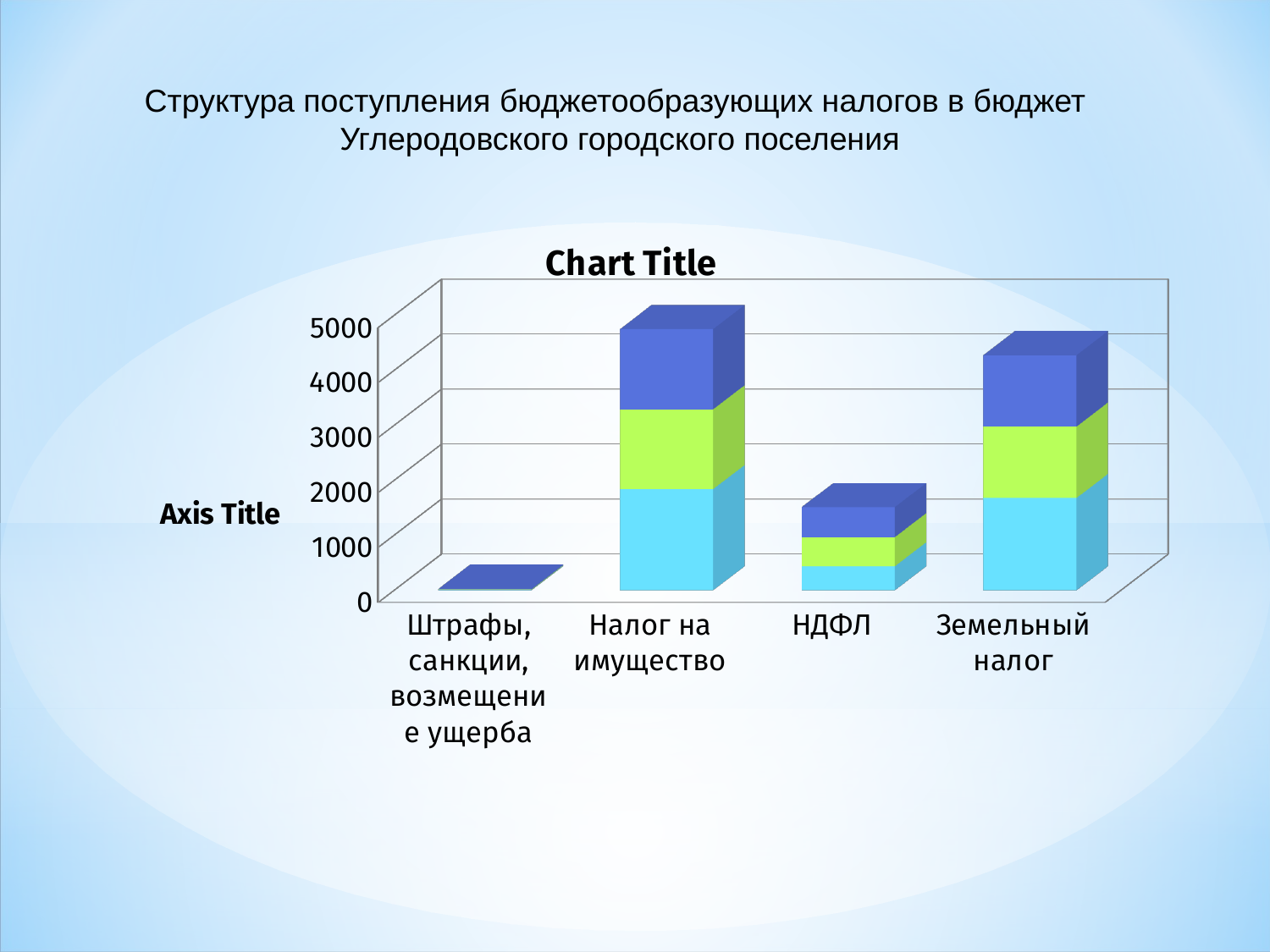

Структура поступления бюджетообразующих налогов в бюджет
Углеродовского городского поселения

[unsupported chart]